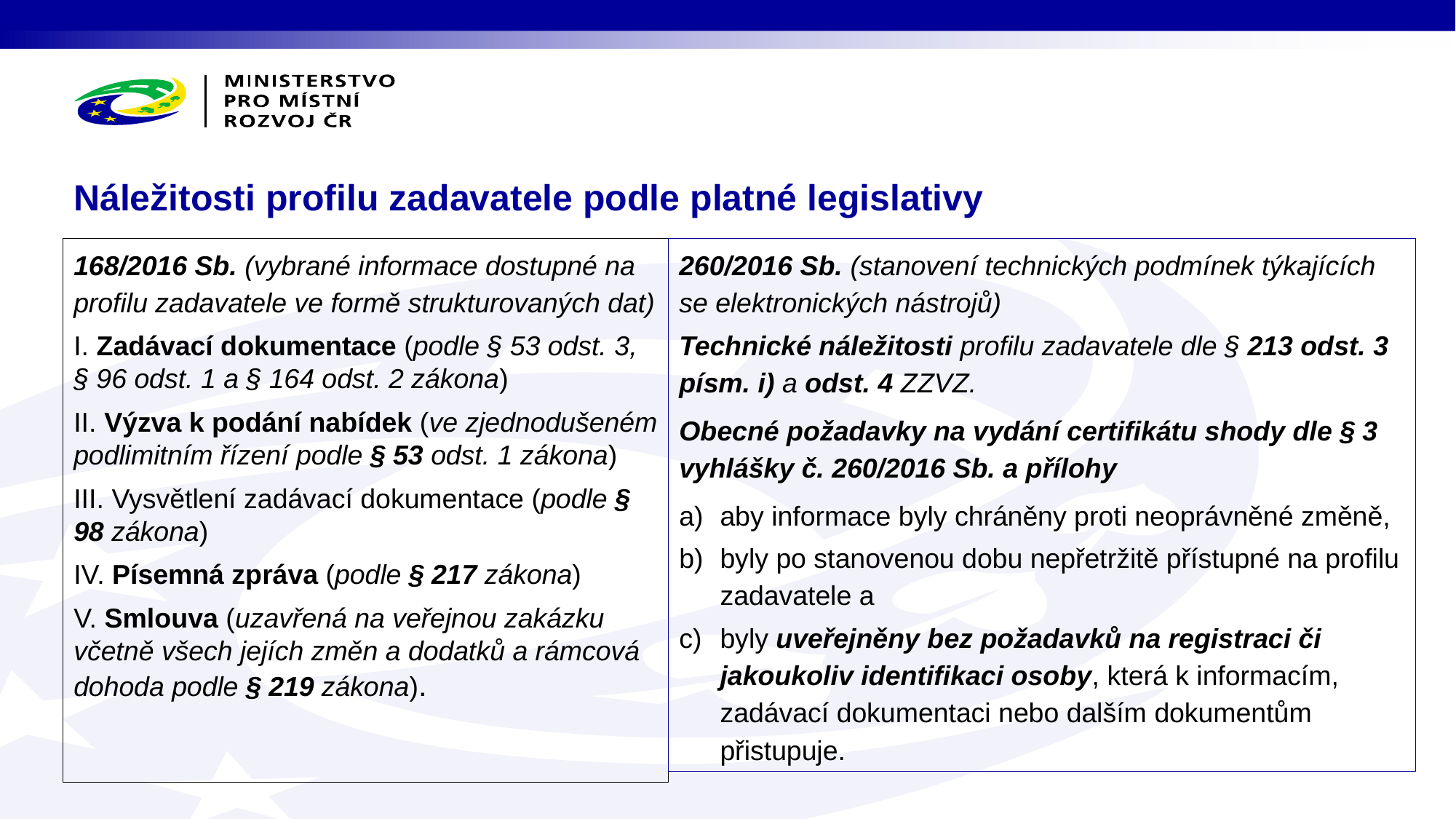

# Náležitosti profilu zadavatele podle platné legislativy
168/2016 Sb. (vybrané informace dostupné na profilu zadavatele ve formě strukturovaných dat)
I. Zadávací dokumentace (podle § 53 odst. 3, § 96 odst. 1 a § 164 odst. 2 zákona)
II. Výzva k podání nabídek (ve zjednodušeném podlimitním řízení podle § 53 odst. 1 zákona)
III. Vysvětlení zadávací dokumentace (podle § 98 zákona)
IV. Písemná zpráva (podle § 217 zákona)
V. Smlouva (uzavřená na veřejnou zakázku včetně všech jejích změn a dodatků a rámcová dohoda podle § 219 zákona).

260/2016 Sb. (stanovení technických podmínek týkajících se elektronických nástrojů)
Technické náležitosti profilu zadavatele dle § 213 odst. 3 písm. i) a odst. 4 ZZVZ.
Obecné požadavky na vydání certifikátu shody dle § 3 vyhlášky č. 260/2016 Sb. a přílohy
aby informace byly chráněny proti neoprávněné změně,
byly po stanovenou dobu nepřetržitě přístupné na profilu zadavatele a
byly uveřejněny bez požadavků na registraci či jakoukoliv identifikaci osoby, která k informacím, zadávací dokumentaci nebo dalším dokumentům přistupuje.